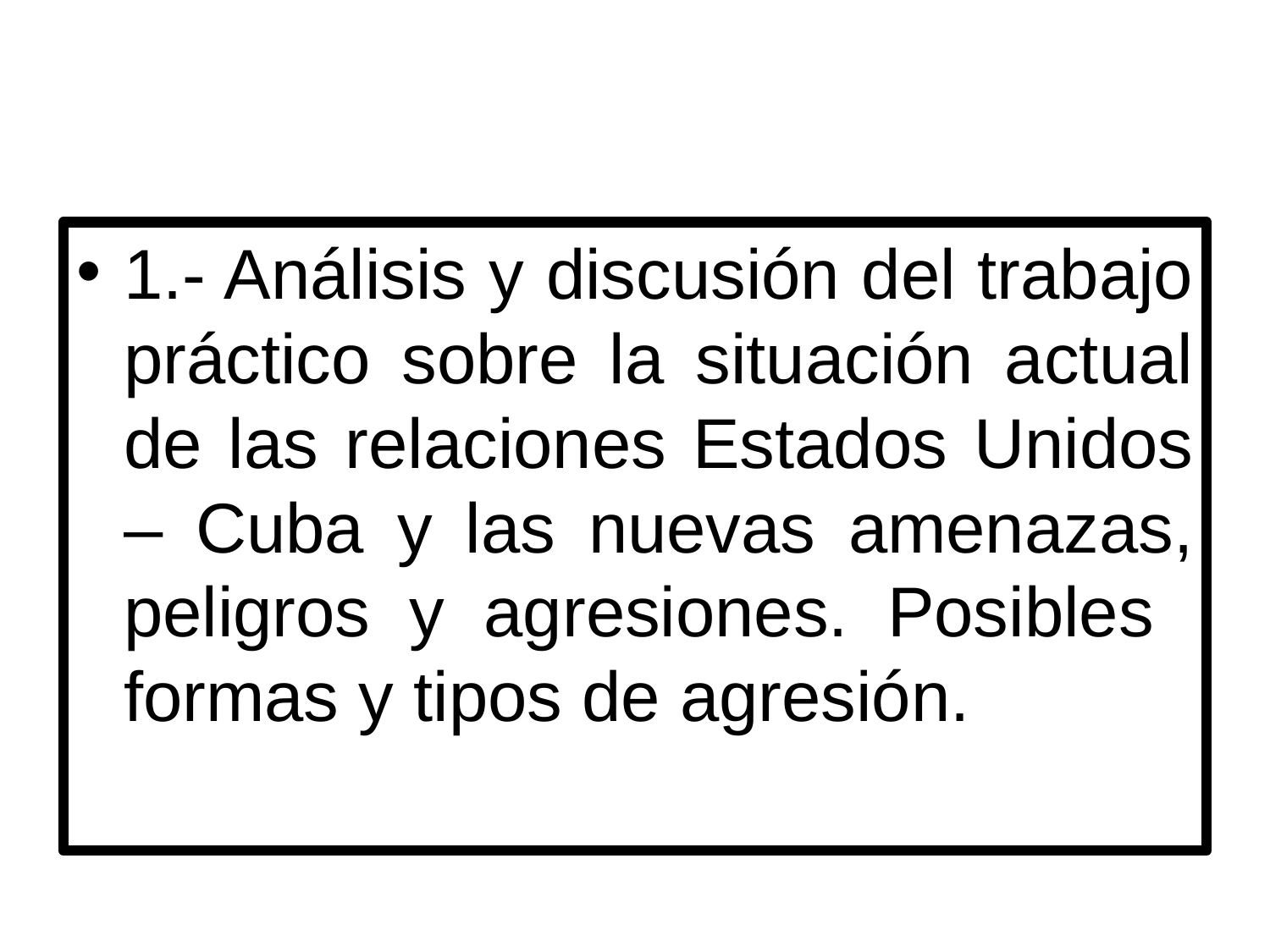

1.- Análisis y discusión del trabajo práctico sobre la situación actual de las relaciones Estados Unidos – Cuba y las nuevas amenazas, peligros y agresiones. Posibles  formas y tipos de agresión.